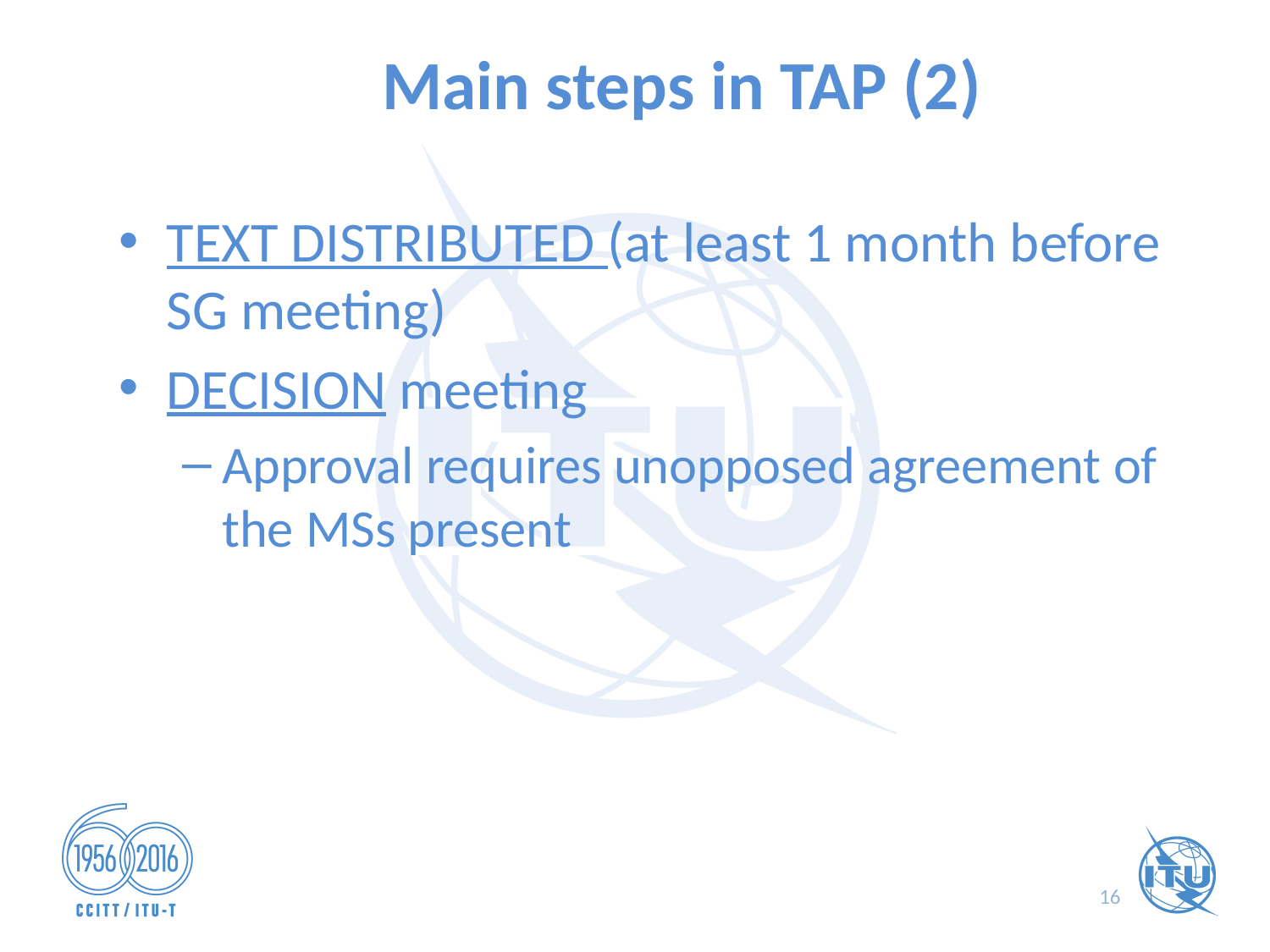

# Main steps in TAP (2)
TEXT DISTRIBUTED (at least 1 month before SG meeting)
DECISION meeting
Approval requires unopposed agreement of the MSs present

16